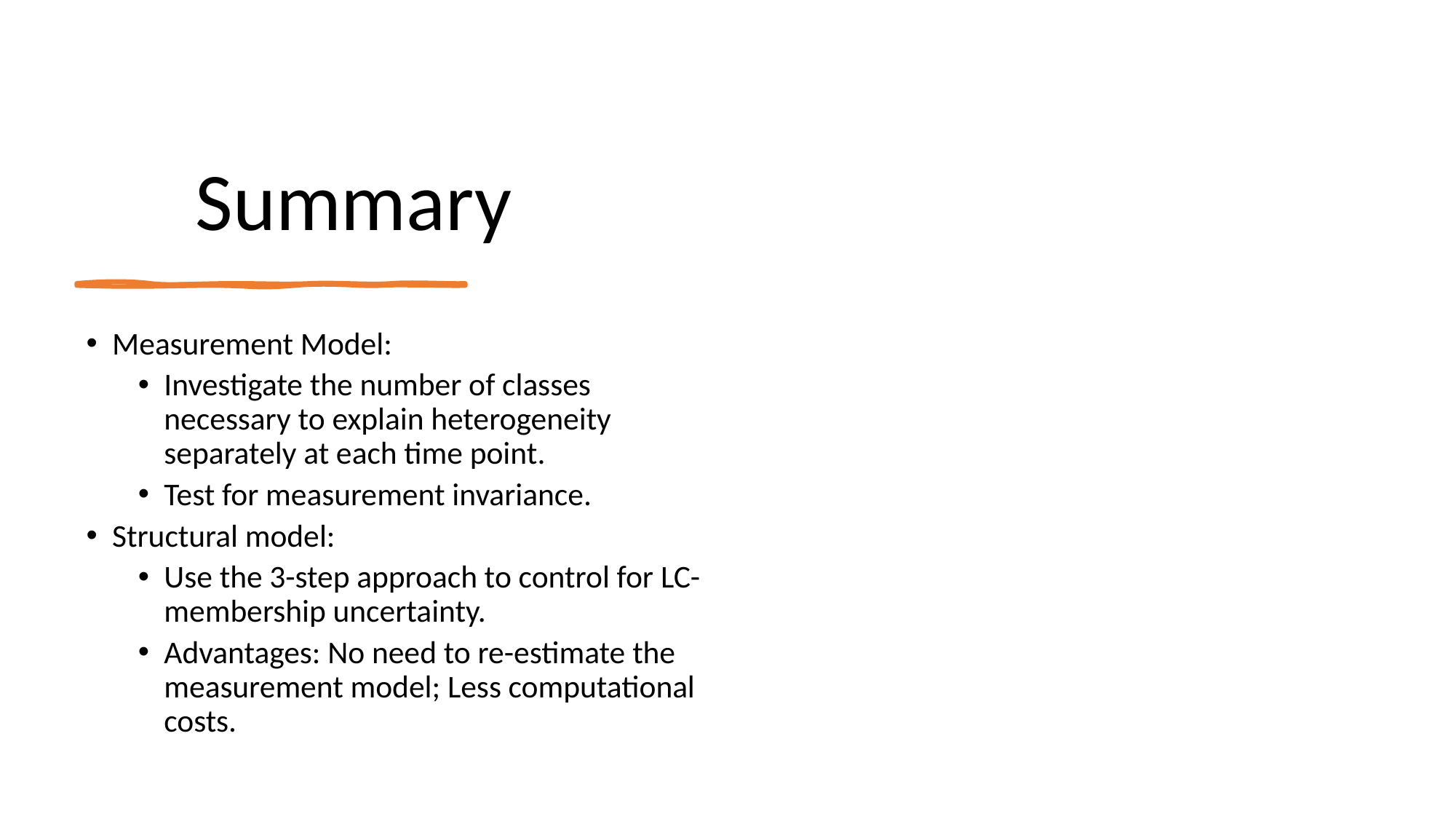

# Summary

Measurement Model:
Investigate the number of classes necessary to explain heterogeneity separately at each time point.
Test for measurement invariance.
Structural model:
Use the 3-step approach to control for LC-membership uncertainty.
Advantages: No need to re-estimate the measurement model; Less computational costs.